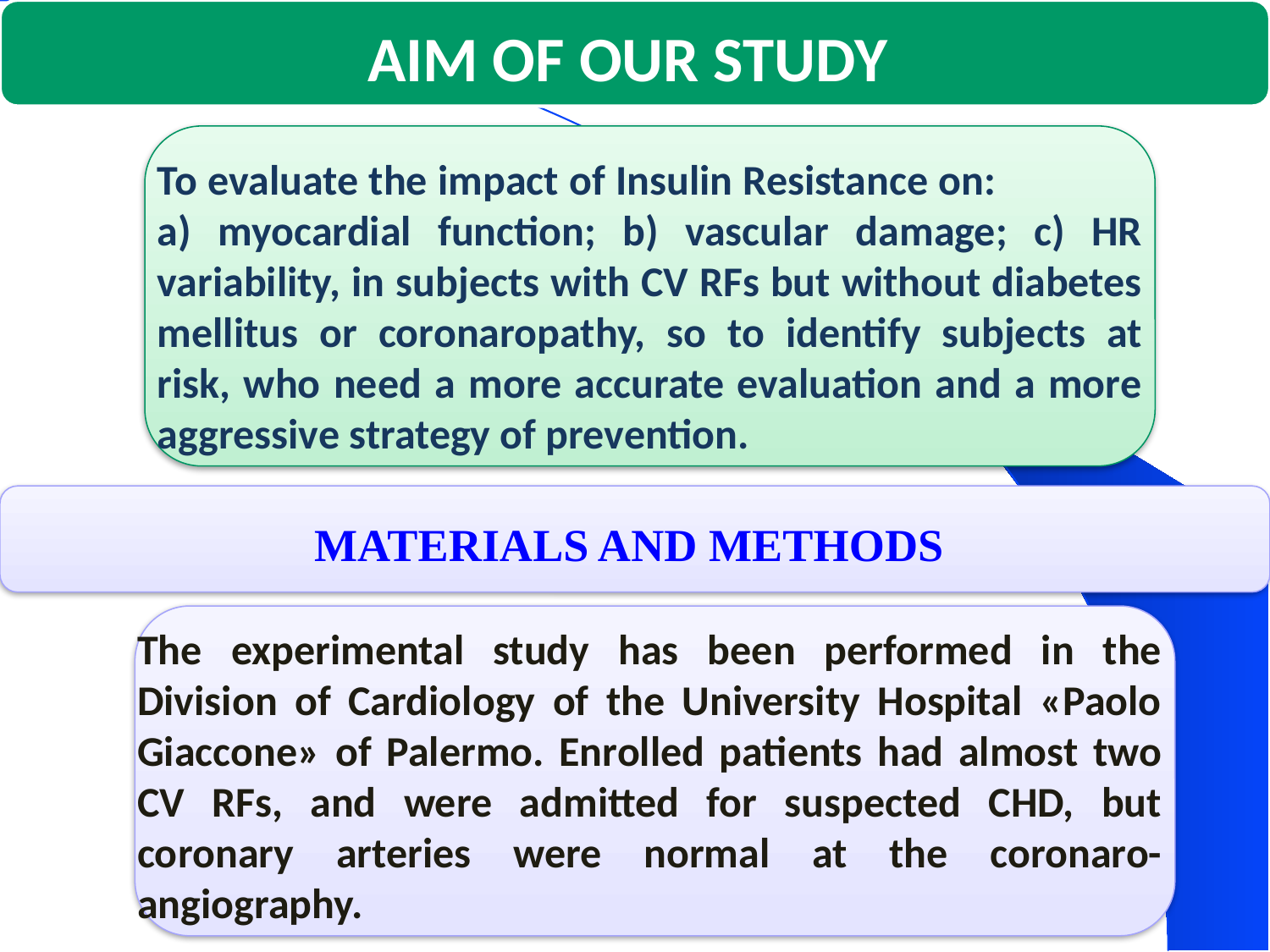

AIM OF OUR STUDY

To evaluate the impact of Insulin Resistance on:               a) myocardial function; b) vascular damage; c) HR variability, in subjects with CV RFs but without diabetes mellitus or coronaropathy, so to identify subjects at risk, who need a more accurate evaluation and a more aggressive strategy of prevention.

MATERIALS AND METHODS

The experimental study has been performed in the Division of Cardiology of the University Hospital «Paolo Giaccone» of Palermo. Enrolled patients had almost two CV RFs, and were admitted for suspected CHD, but coronary arteries were normal at the coronaro- angiography.